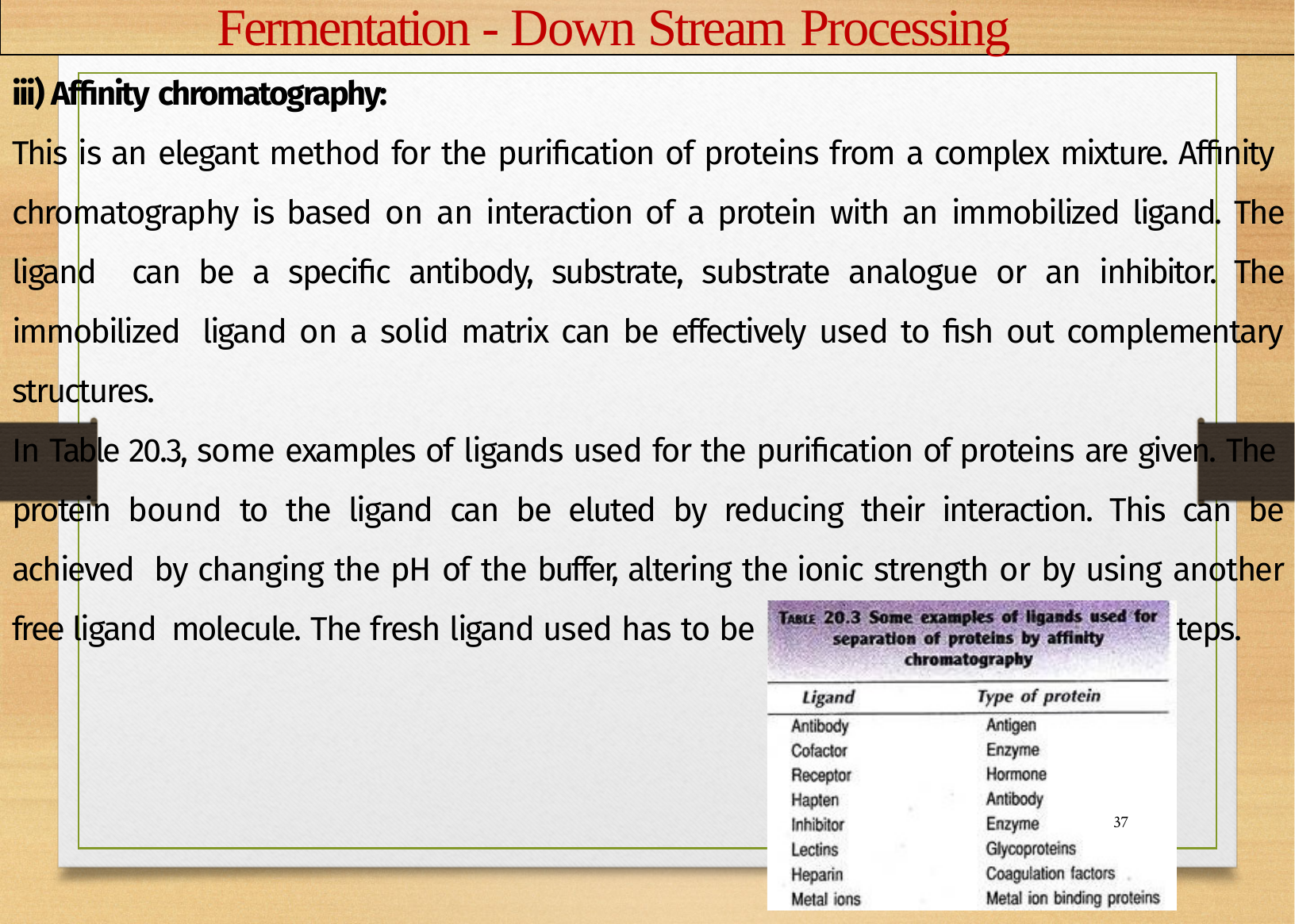

# Fermentation - Down Stream Processing
iii) Affinity chromatography:
This is an elegant method for the purification of proteins from a complex mixture. Affinity  chromatography is based on an interaction of a protein with an immobilized ligand. The ligand  can be a specific antibody, substrate, substrate analogue or an inhibitor. The immobilized  ligand on a solid matrix can be effectively used to fish out complementary structures.
In Table 20.3, some examples of ligands used for the purification of proteins are given. The  protein bound to the ligand can be eluted by reducing their interaction. This can be achieved  by changing the pH of the buffer, altering the ionic strength or by using another free ligand  molecule. The fresh ligand used has to be removed in the subsequent steps.

37